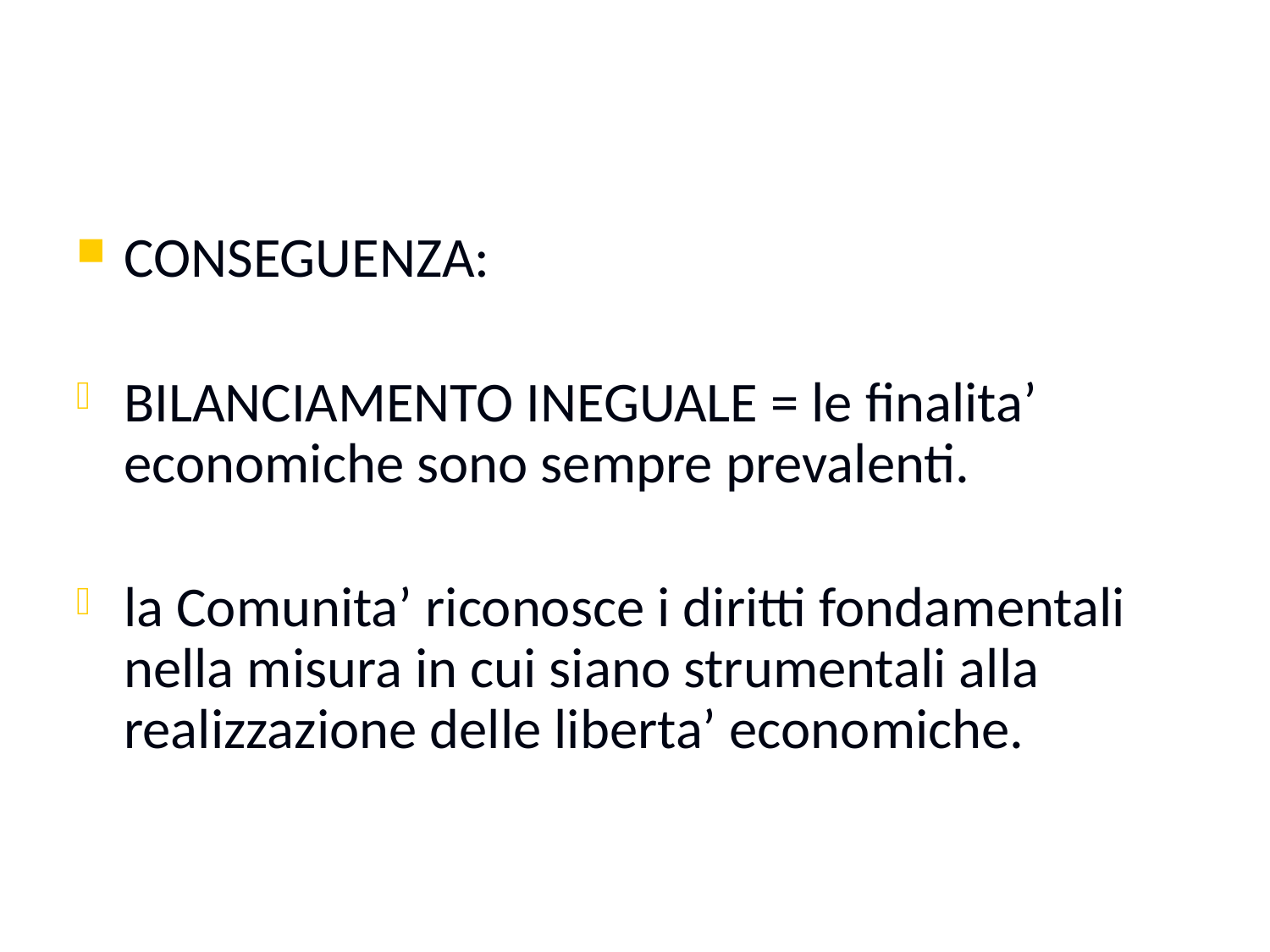

#
CONSEGUENZA:

BILANCIAMENTO INEGUALE = le finalita’ economiche sono sempre prevalenti.

la Comunita’ riconosce i diritti fondamentali nella misura in cui siano strumentali alla realizzazione delle liberta’ economiche.